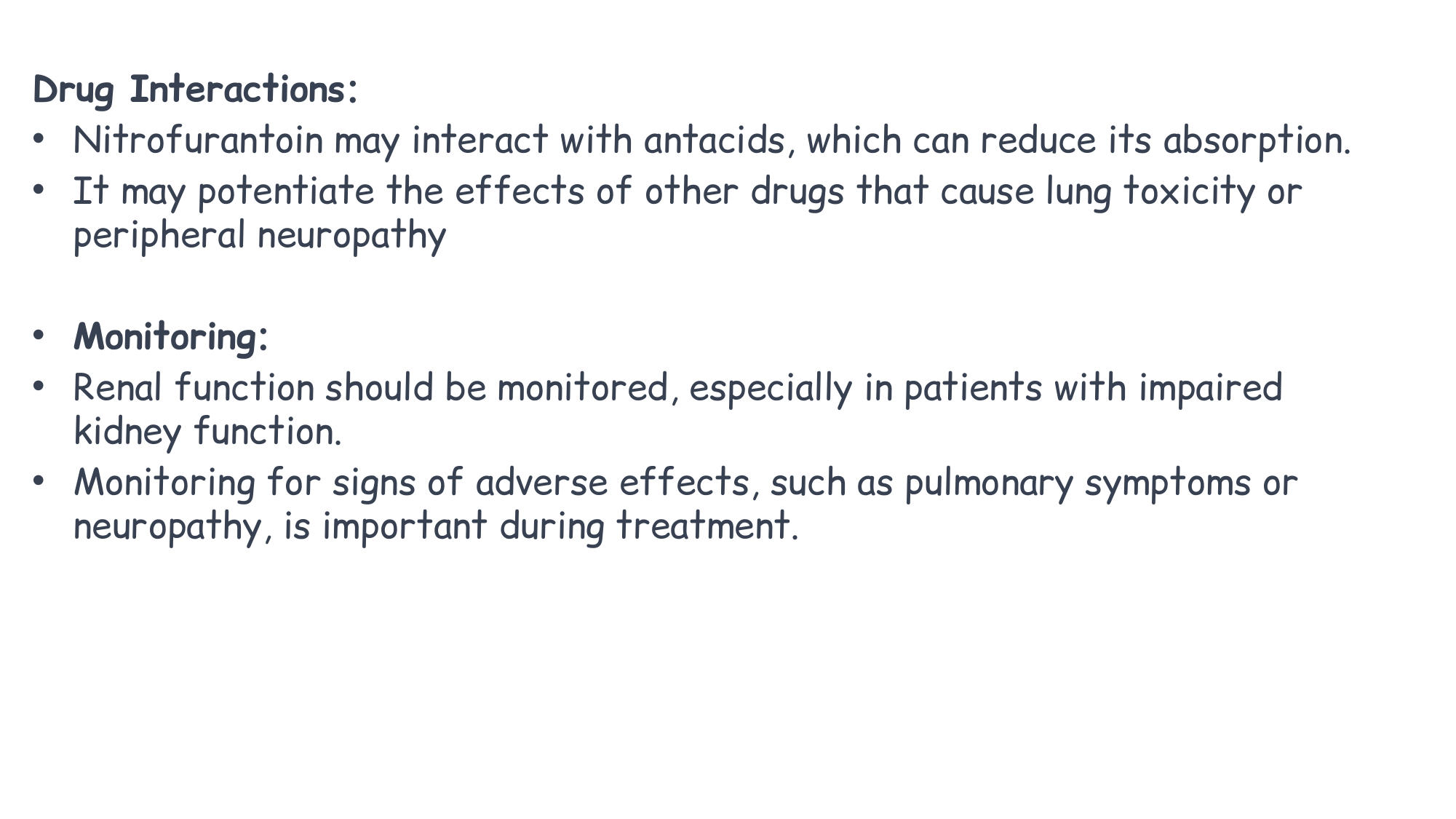

Drug Interactions:
Nitrofurantoin may interact with antacids, which can reduce its absorption.
It may potentiate the effects of other drugs that cause lung toxicity or peripheral neuropathy

Monitoring:
Renal function should be monitored, especially in patients with impaired kidney function.
Monitoring for signs of adverse effects, such as pulmonary symptoms or neuropathy, is important during treatment.